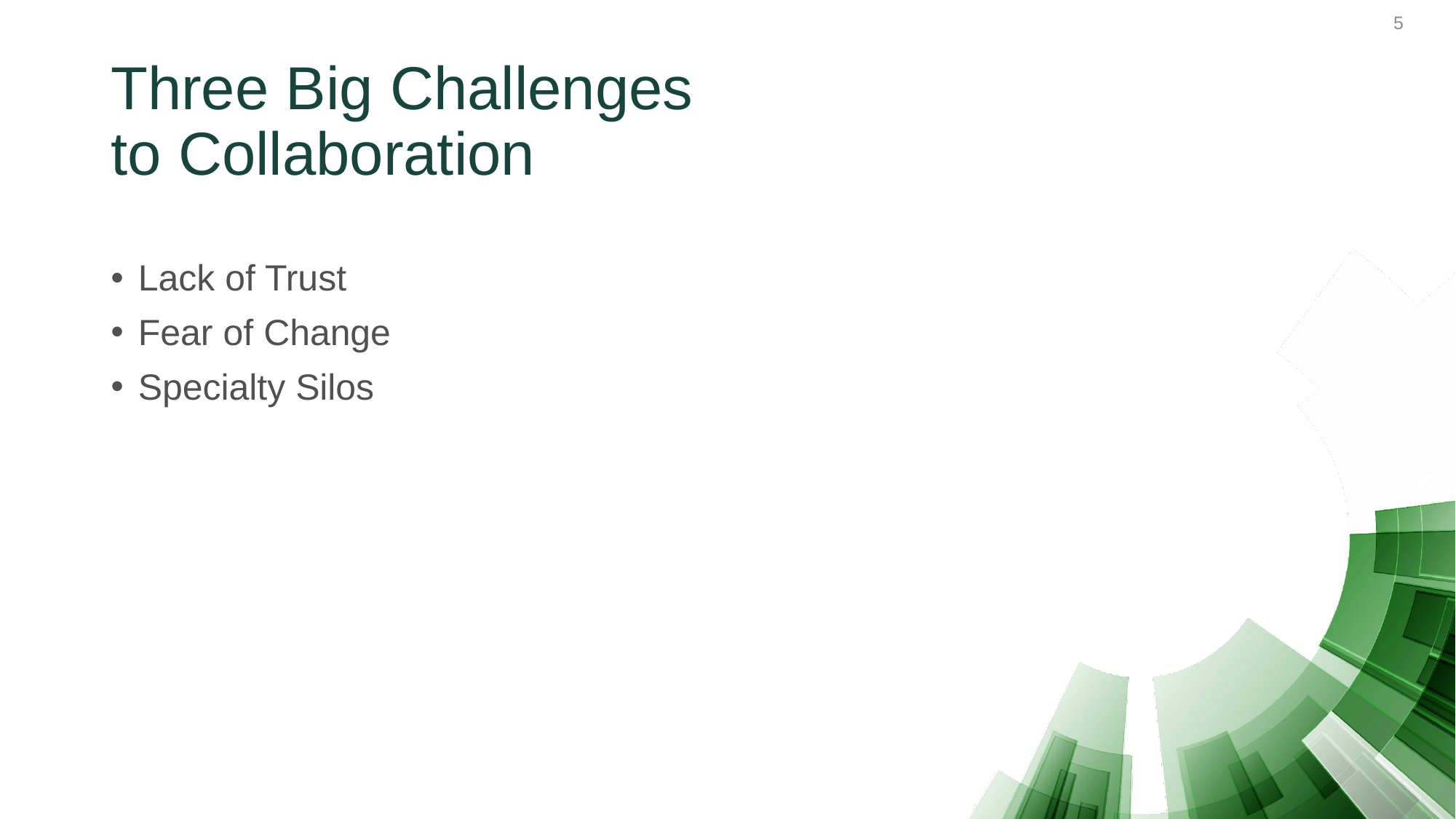

# Three Big Challenges to Collaboration
Lack of Trust
Fear of Change
Specialty Silos